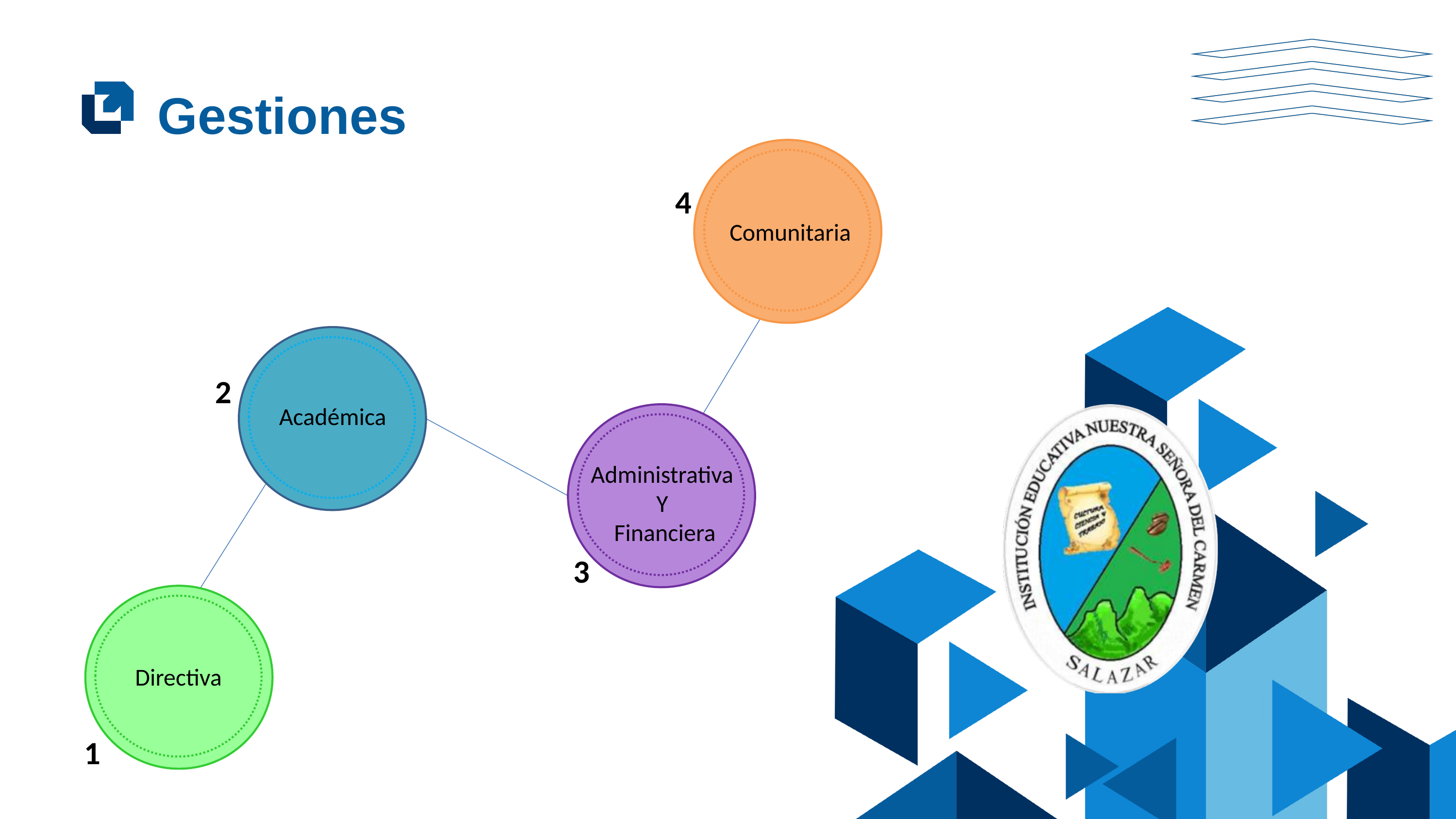

Gestiones

Directiva
4
Comunitaria

2
Académica

Administrativa
Y
Financiera
3

1